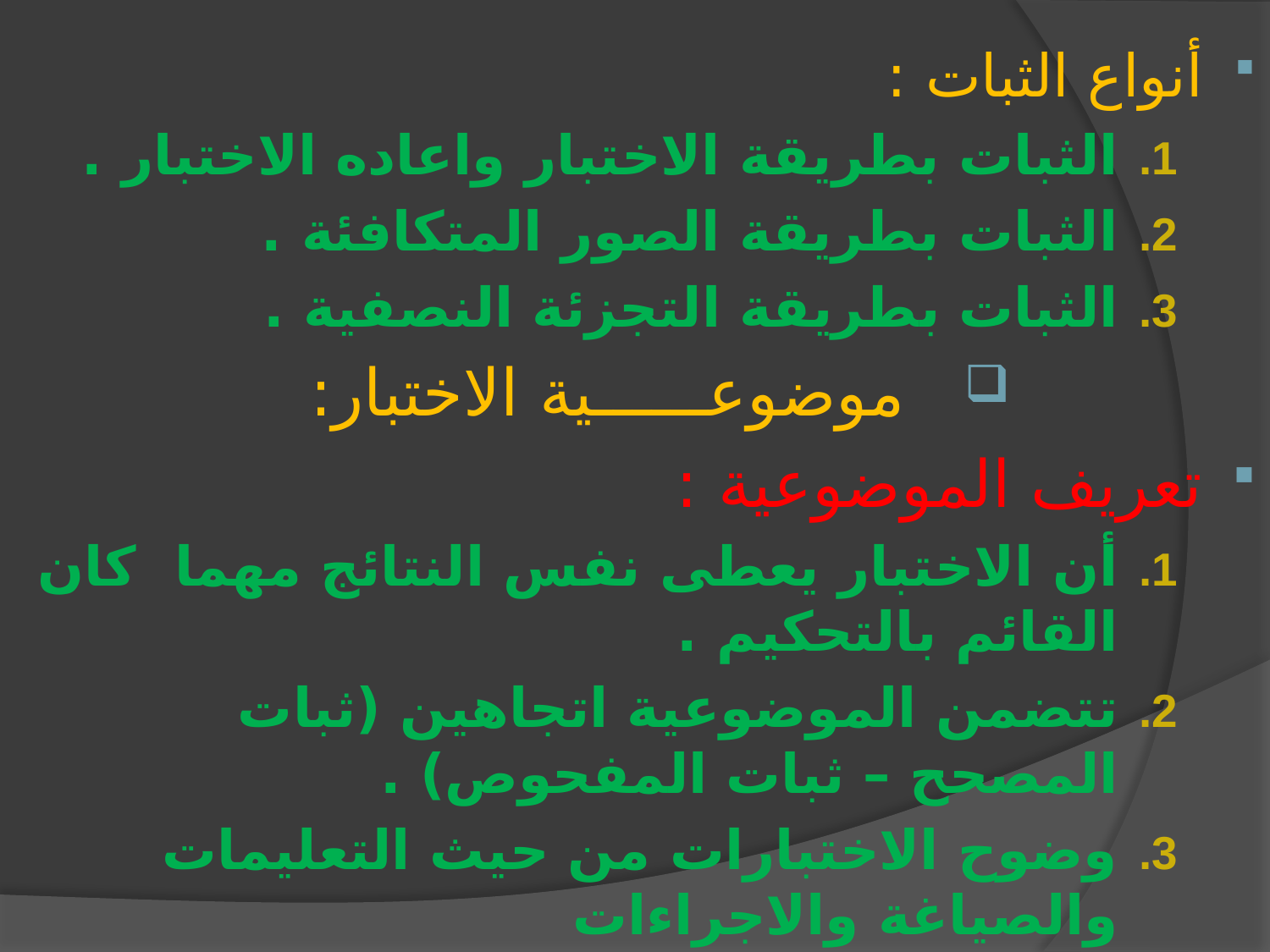

أنواع الثبات :
الثبات بطريقة الاختبار واعاده الاختبار .
الثبات بطريقة الصور المتكافئة .
الثبات بطريقة التجزئة النصفية .
موضوعــــــية الاختبار:
تعريف الموضوعية :
أن الاختبار يعطى نفس النتائج مهما  كان القائم بالتحكيم .
تتضمن الموضوعية اتجاهين (ثبات المصحح – ثبات المفحوص) .
وضوح الاختبارات من حيث التعليمات والصياغة والاجراءات